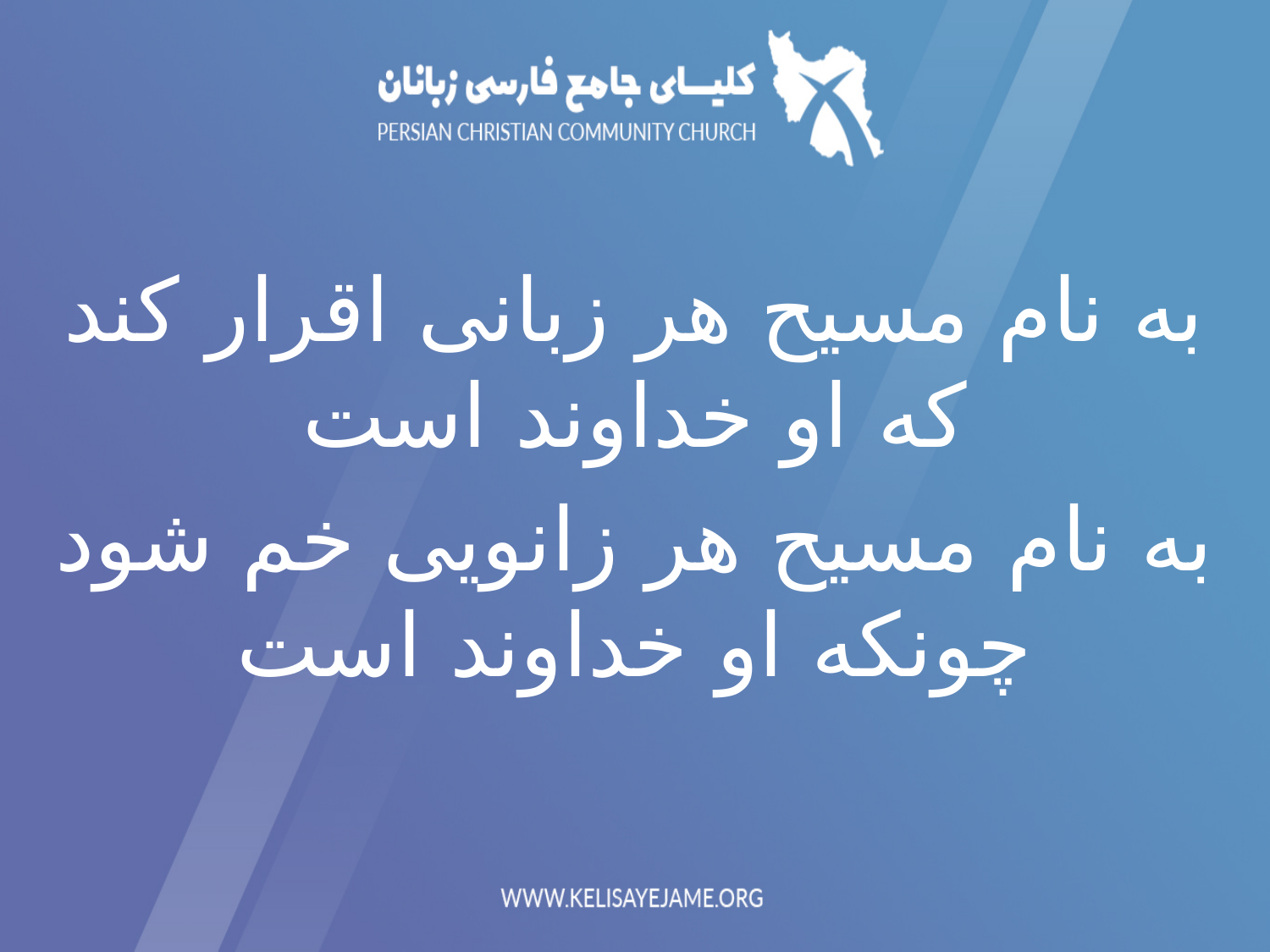

به نام مسیح هر زبانی اقرار کند که او خداوند است
به نام مسیح هر زانویی خم شود چونکه او خداوند است